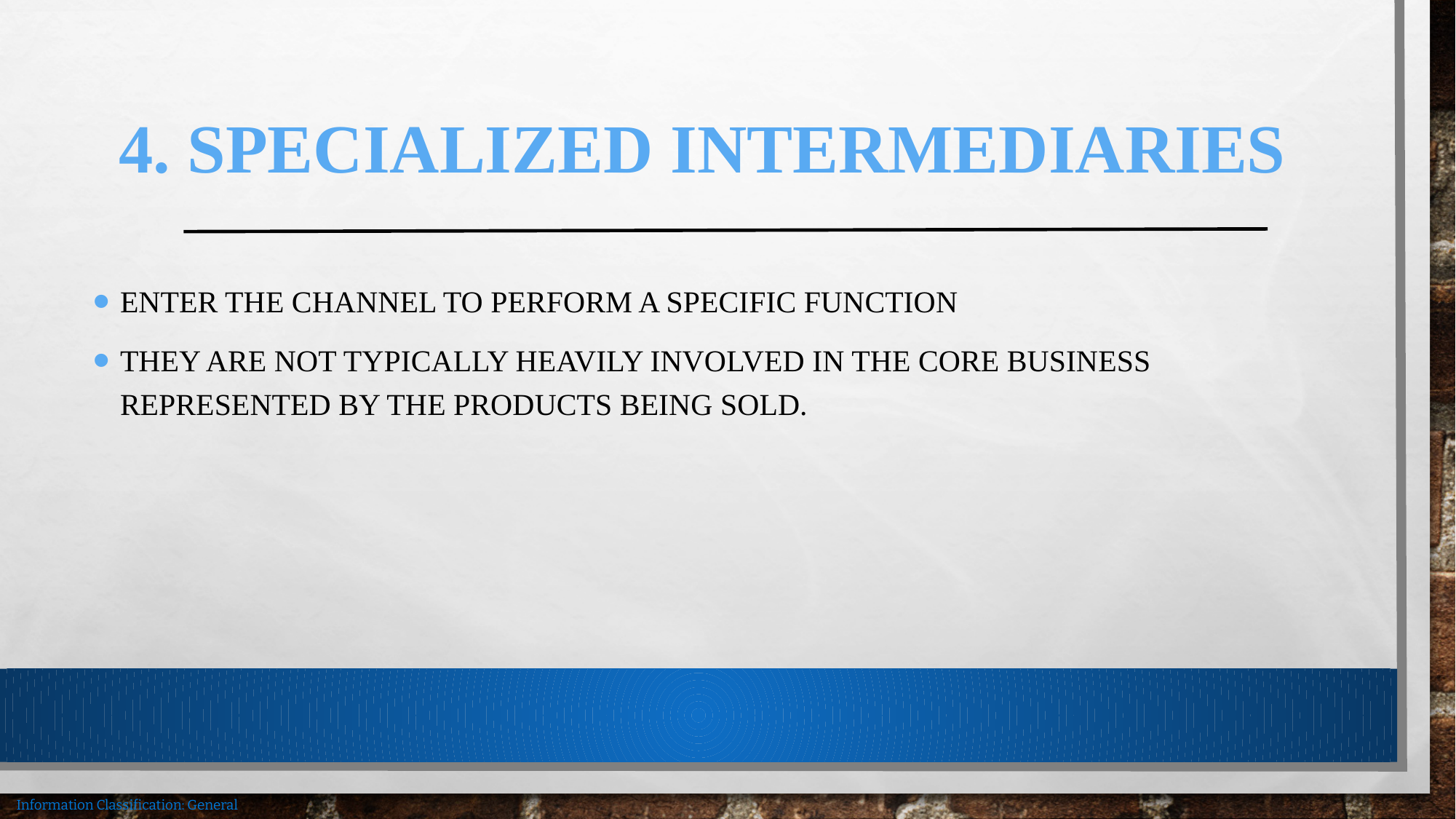

# 4. Specialized Intermediaries
Enter the channel to perform a specific function
They are not typically heavily involved in the core business represented by the products being sold.